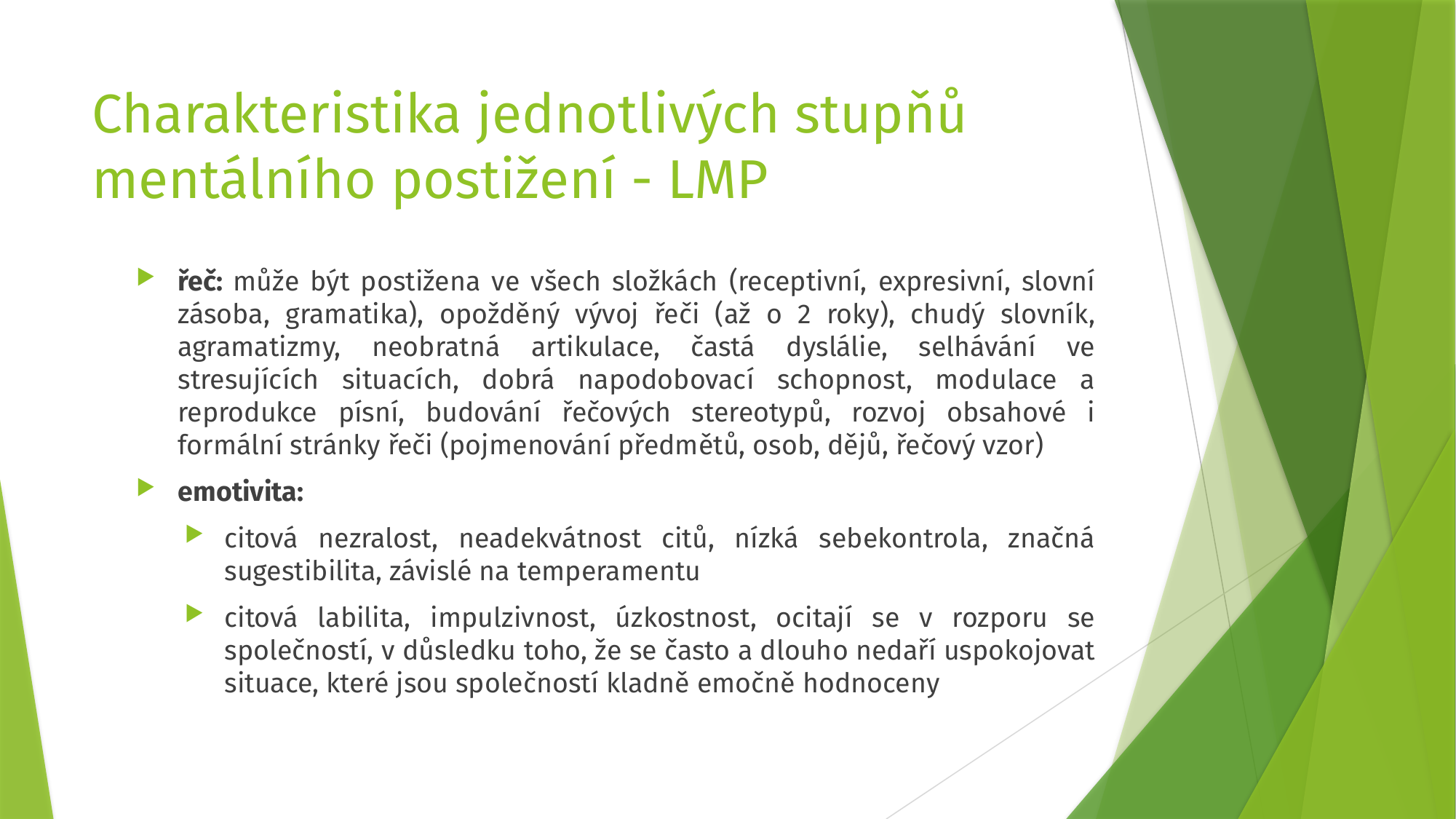

# Charakteristika jednotlivých stupňů mentálního postižení - LMP
řeč: může být postižena ve všech složkách (receptivní, expresivní, slovní zásoba, gramatika), opožděný vývoj řeči (až o 2 roky), chudý slovník, agramatizmy, neobratná artikulace, častá dyslálie, selhávání ve stresujících situacích, dobrá napodobovací schopnost, modulace a reprodukce písní, budování řečových stereotypů, rozvoj obsahové i formální stránky řeči (pojmenování předmětů, osob, dějů, řečový vzor)
emotivita:
citová nezralost, neadekvátnost citů, nízká sebekontrola, značná sugestibilita, závislé na temperamentu
citová labilita, impulzivnost, úzkostnost, ocitají se v rozporu se společností, v důsledku toho, že se často a dlouho nedaří uspokojovat situace, které jsou společností kladně emočně hodnoceny